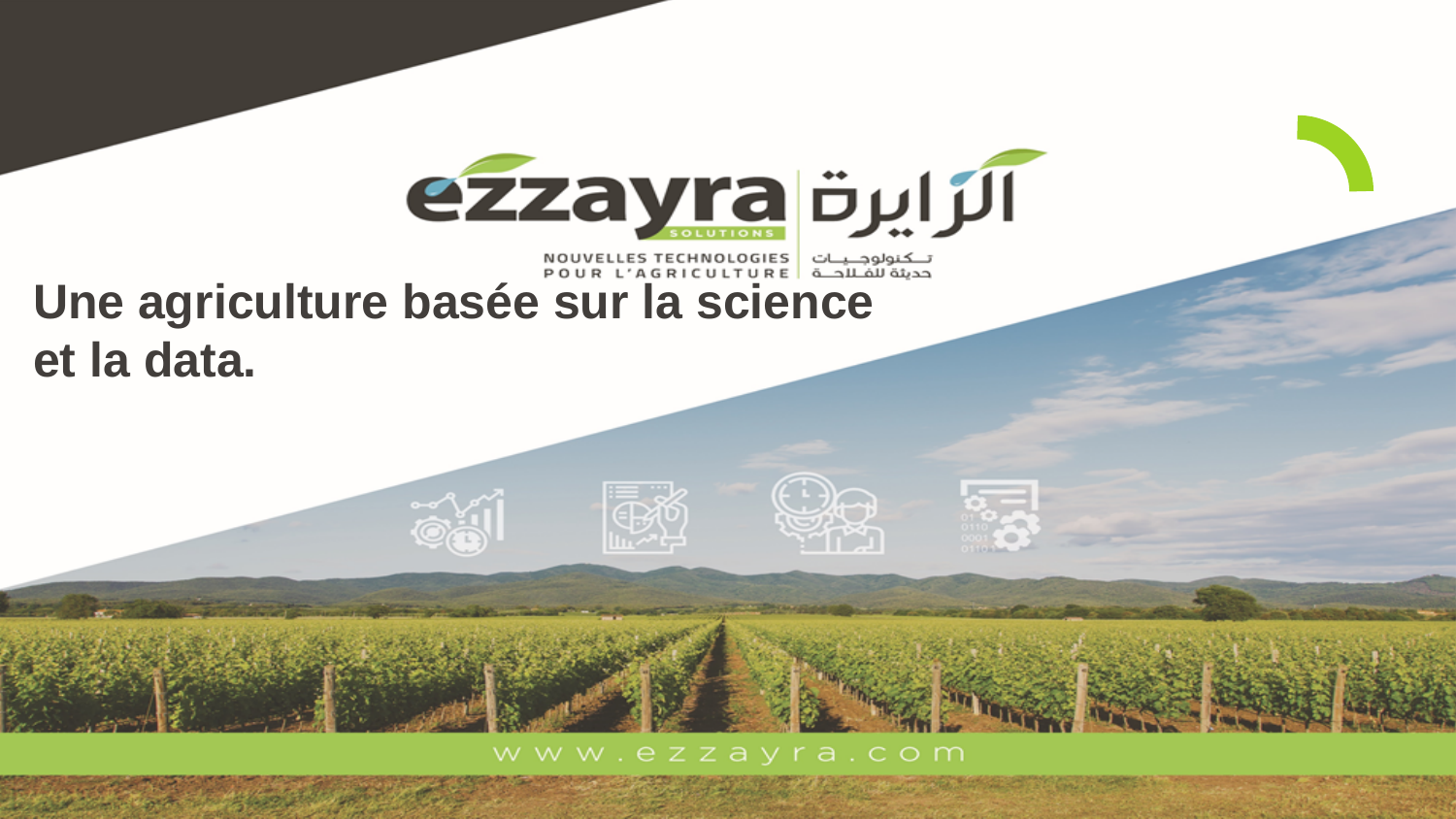

Une agriculture basée sur la science et la data.